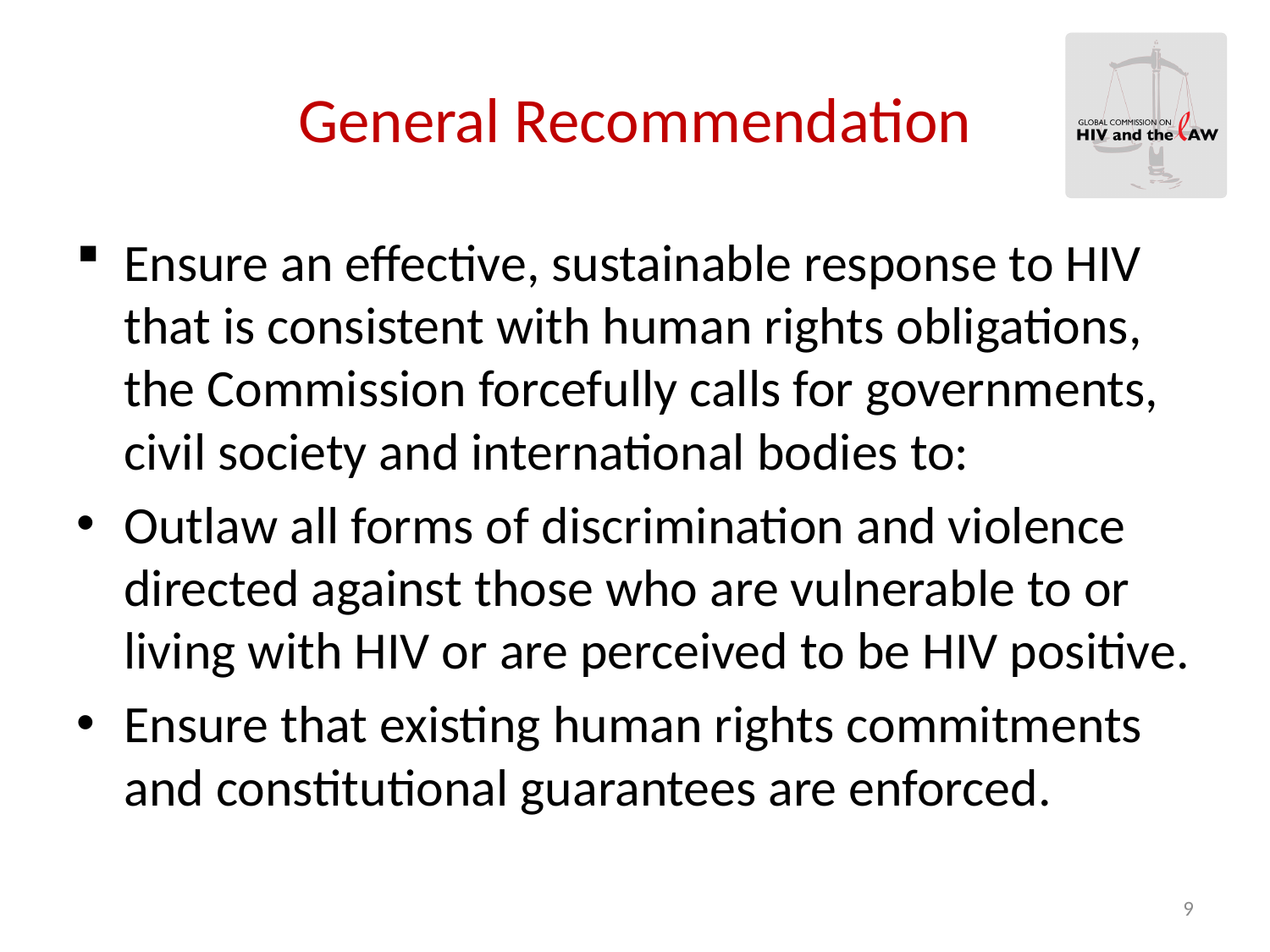

# General Recommendation
Ensure an effective, sustainable response to HIV that is consistent with human rights obligations, the Commission forcefully calls for governments, civil society and international bodies to:
Outlaw all forms of discrimination and violence directed against those who are vulnerable to or living with HIV or are perceived to be HIV positive.
Ensure that existing human rights commitments and constitutional guarantees are enforced.

9